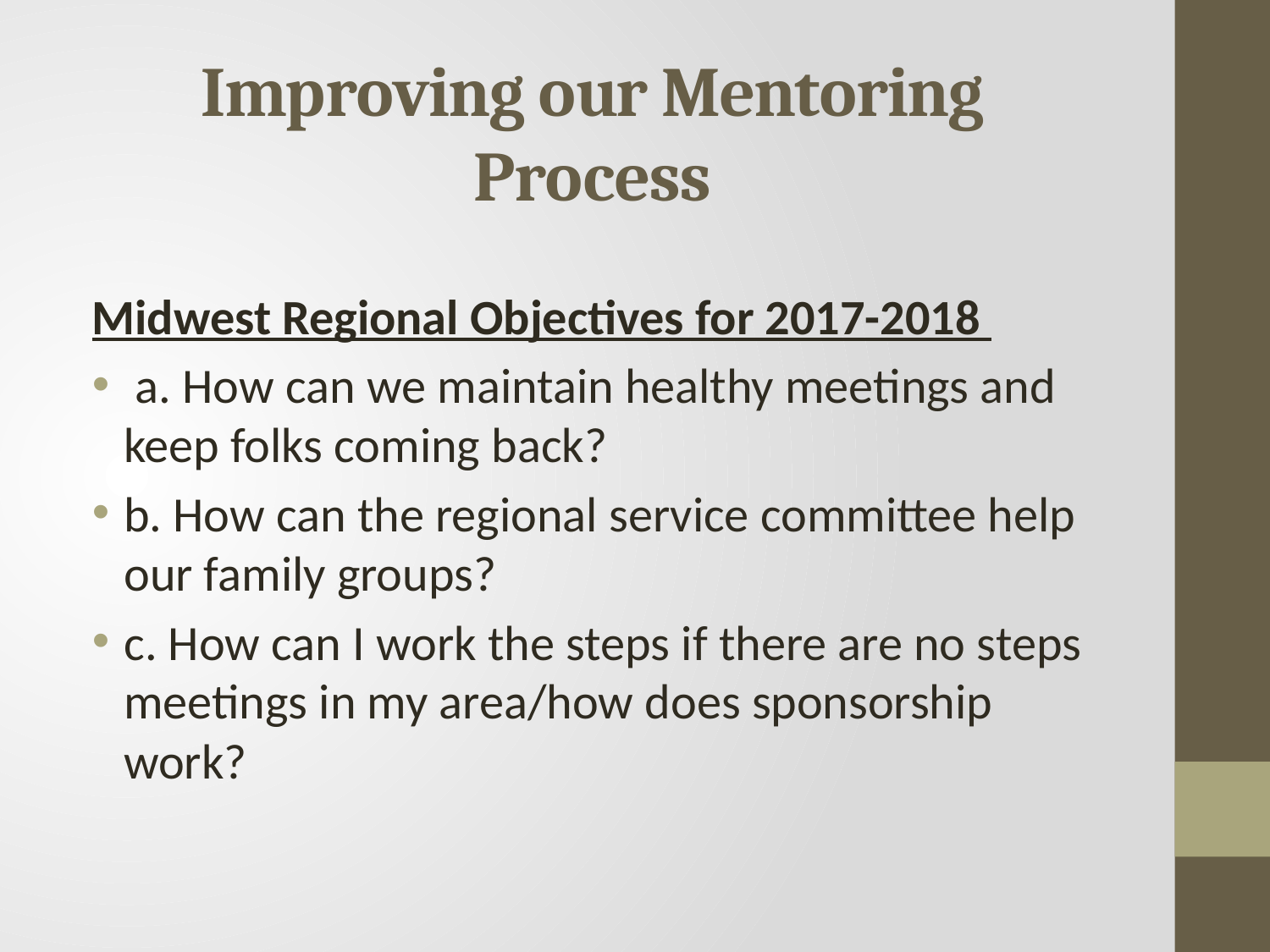

# Improving our Mentoring Process

Midwest Regional Objectives for 2017-2018
 a. How can we maintain healthy meetings and keep folks coming back?
b. How can the regional service committee help our family groups?
c. How can I work the steps if there are no steps meetings in my area/how does sponsorship work?